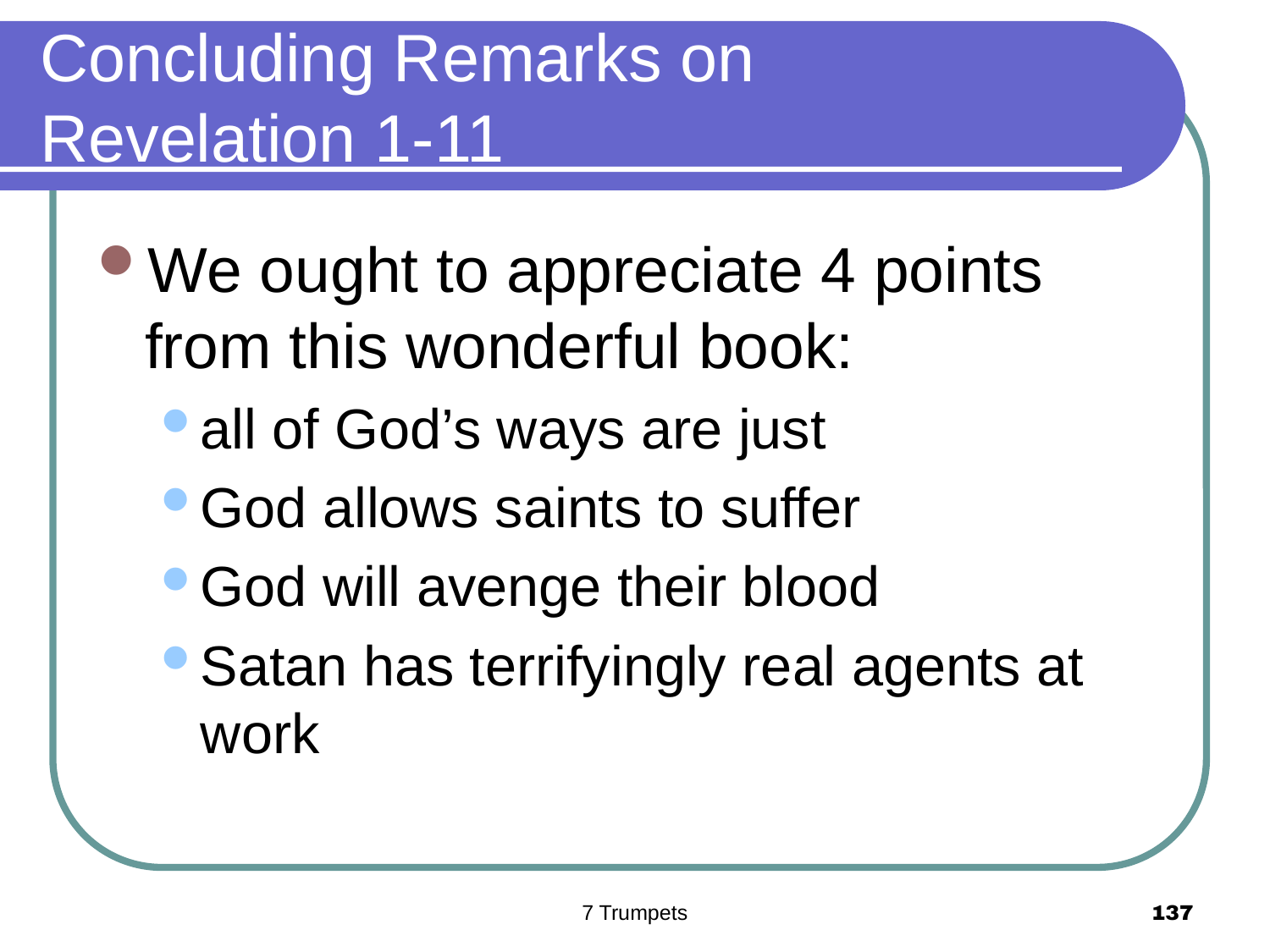

# Concluding Remarks on Revelation 1-11
We ought to appreciate 4 points from this wonderful book:
all of God’s ways are just
God allows saints to suffer
God will avenge their blood
Satan has terrifyingly real agents at work
7 Trumpets
137